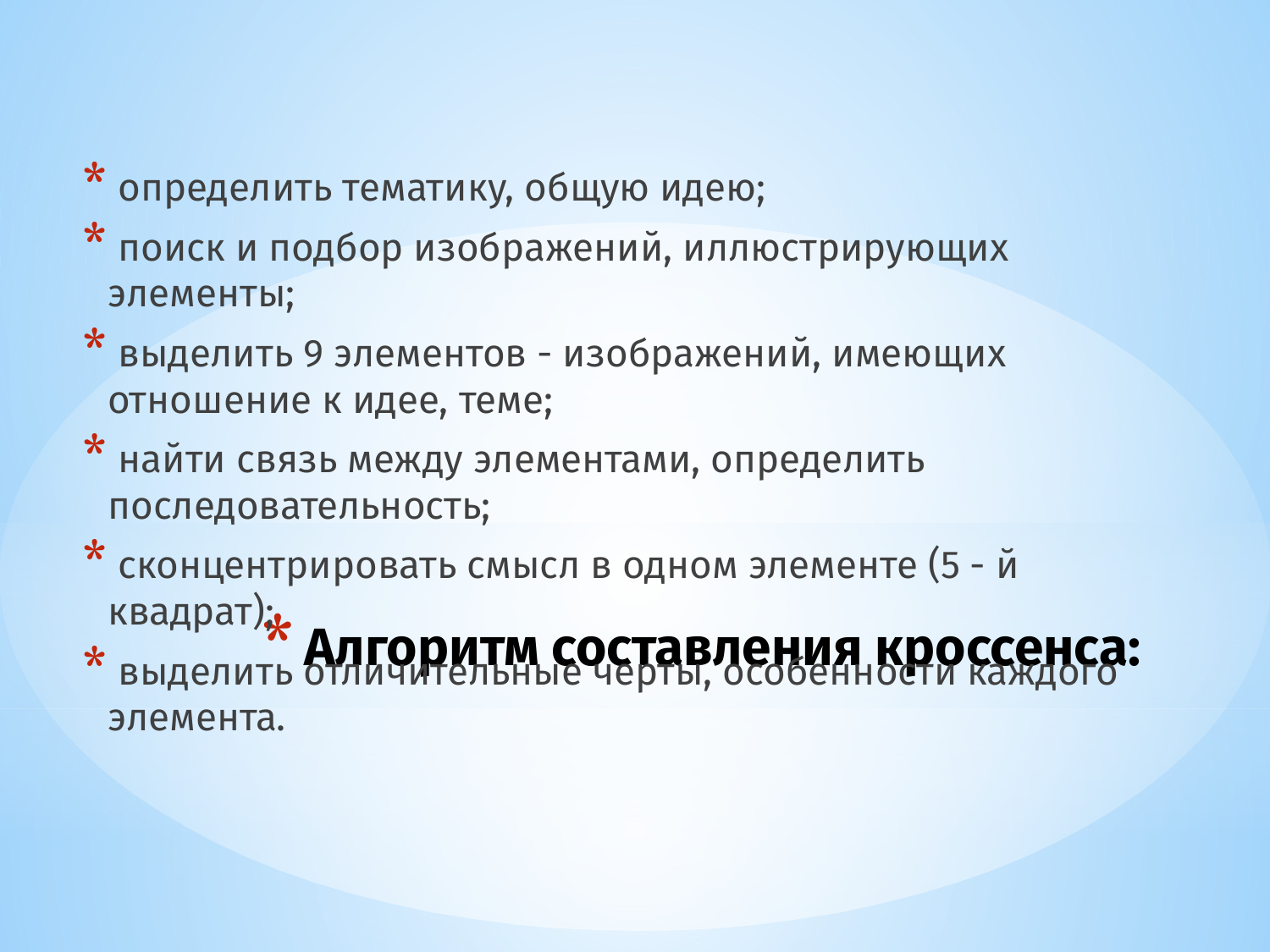

определить тематику, общую идею;
 поиск и подбор изображений, иллюстрирующих элементы;
 выделить 9 элементов - изображений, имеющих отношение к идее, теме;
 найти связь между элементами, определить последовательность;
 сконцентрировать смысл в одном элементе (5 - й квадрат);
 выделить отличительные черты, особенности каждого элемента.

# Алгоритм составления кроссенса: